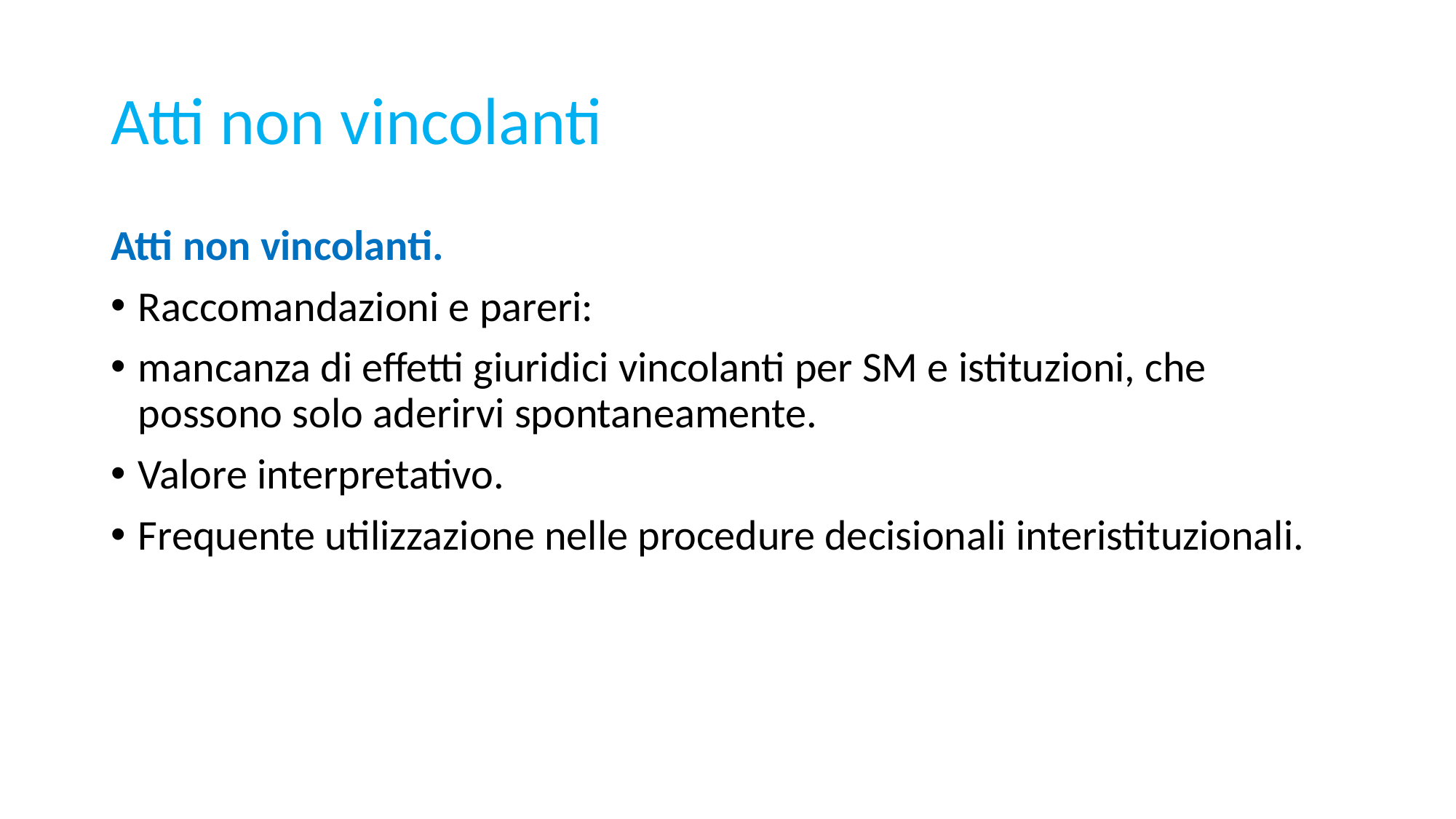

# Atti non vincolanti
Atti non vincolanti.
Raccomandazioni e pareri:
mancanza di effetti giuridici vincolanti per SM e istituzioni, che possono solo aderirvi spontaneamente.
Valore interpretativo.
Frequente utilizzazione nelle procedure decisionali interistituzionali.